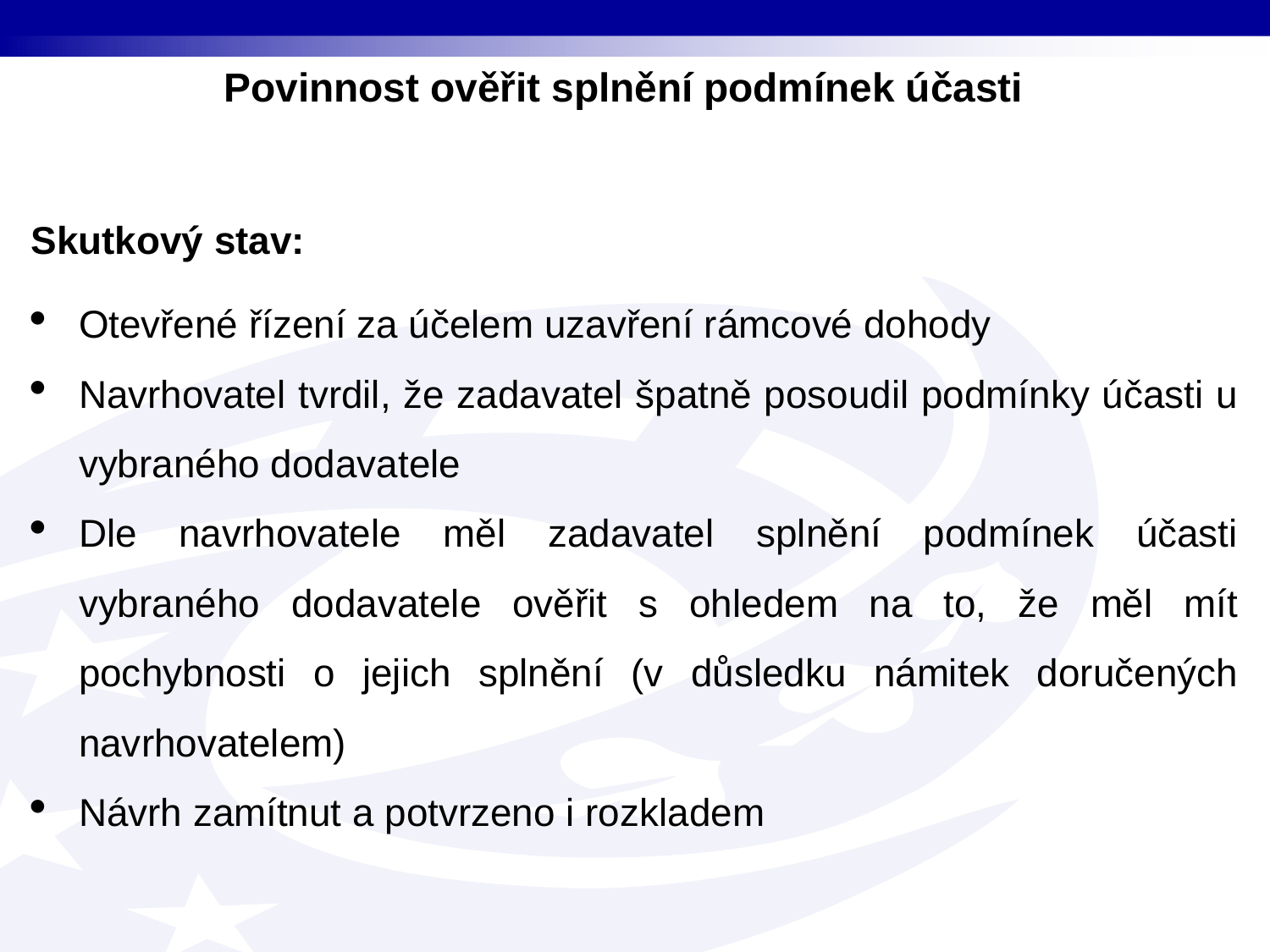

Povinnost ověřit splnění podmínek účasti
Skutkový stav:
Otevřené řízení za účelem uzavření rámcové dohody
Navrhovatel tvrdil, že zadavatel špatně posoudil podmínky účasti u vybraného dodavatele
Dle navrhovatele měl zadavatel splnění podmínek účasti vybraného dodavatele ověřit s ohledem na to, že měl mít pochybnosti o jejich splnění (v důsledku námitek doručených navrhovatelem)
Návrh zamítnut a potvrzeno i rozkladem